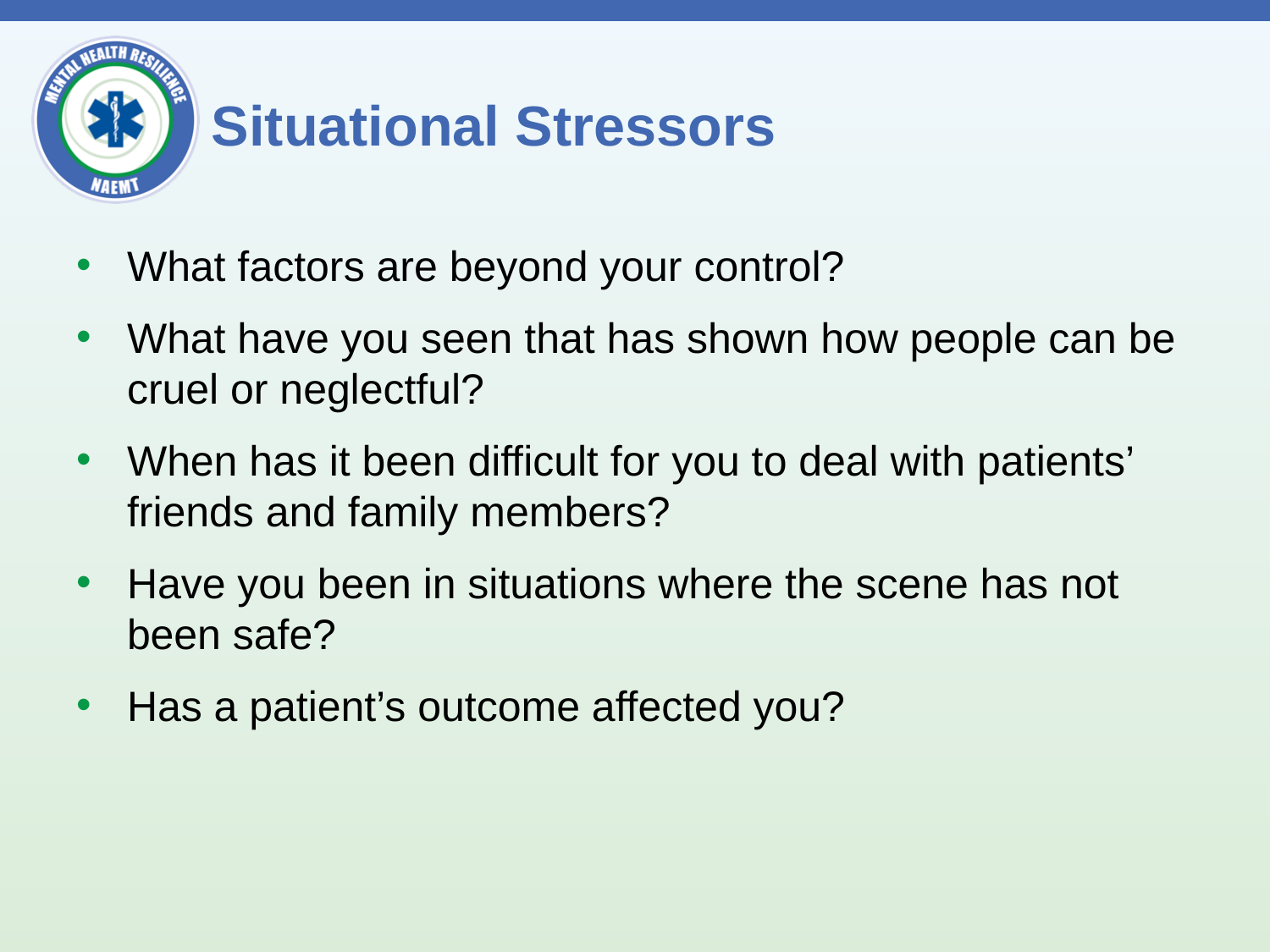

# Situational Stressors
What factors are beyond your control?
What have you seen that has shown how people can be cruel or neglectful?
When has it been difficult for you to deal with patients’ friends and family members?
Have you been in situations where the scene has not been safe?
Has a patient’s outcome affected you?